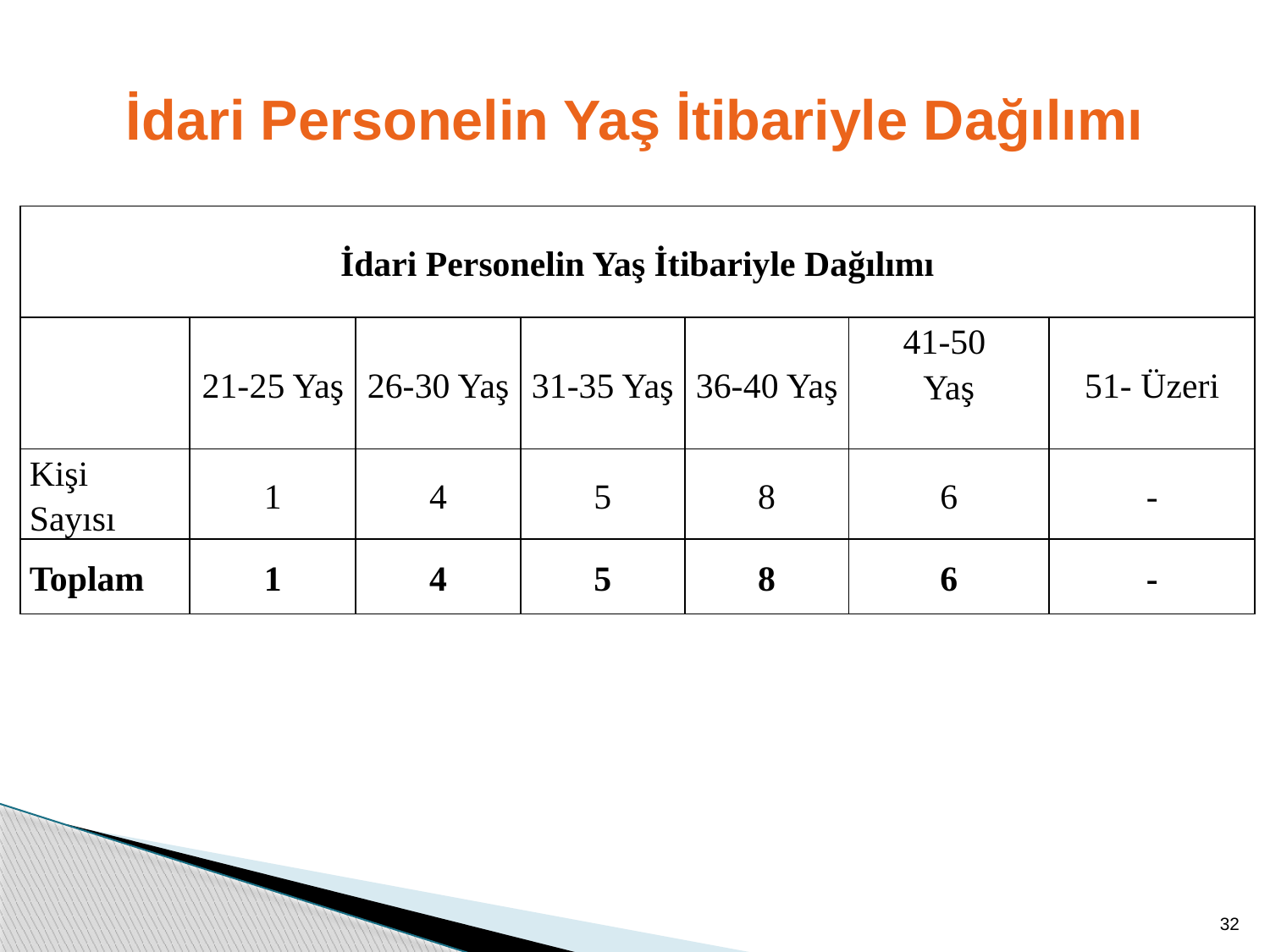

# İdari Personelin Yaş İtibariyle Dağılımı
| İdari Personelin Yaş İtibariyle Dağılımı |  |  |  |  |  |  |
| --- | --- | --- | --- | --- | --- | --- |
|  | 21-25 Yaş | 26-30 Yaş | 31-35 Yaş | 36-40 Yaş | 41-50 Yaş | 51- Üzeri |
| Kişi Sayısı | 1 | 4 | 5 | 8 | 6 | - |
| Toplam | 1 | 4 | 5 | 8 | 6 | - |
32